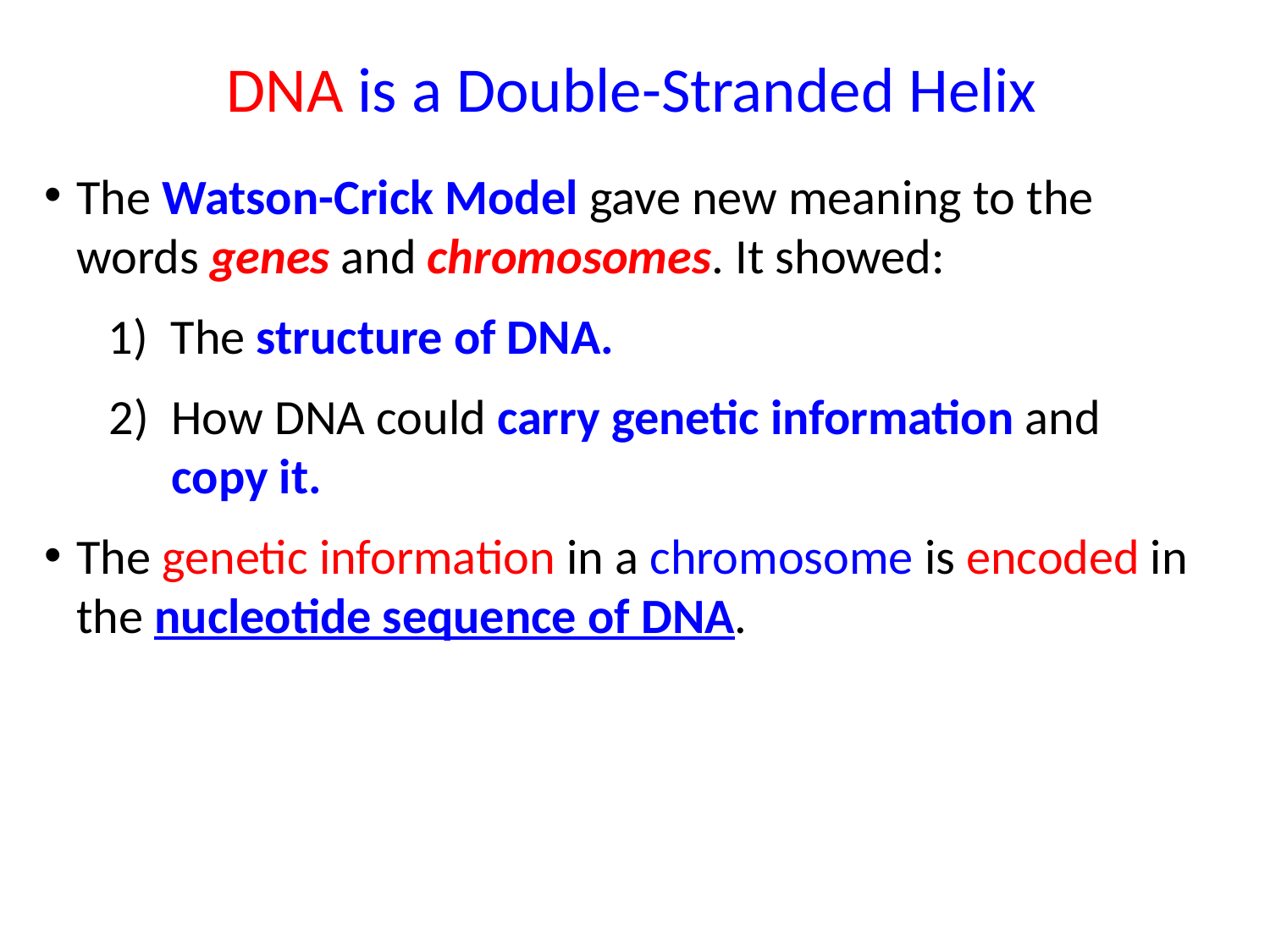

# DNA is a Double-Stranded Helix
The Watson-Crick Model gave new meaning to the words genes and chromosomes. It showed:
1)  The structure of DNA.
2)  How DNA could carry genetic information and copy it.
The genetic information in a chromosome is encoded in the nucleotide sequence of DNA.